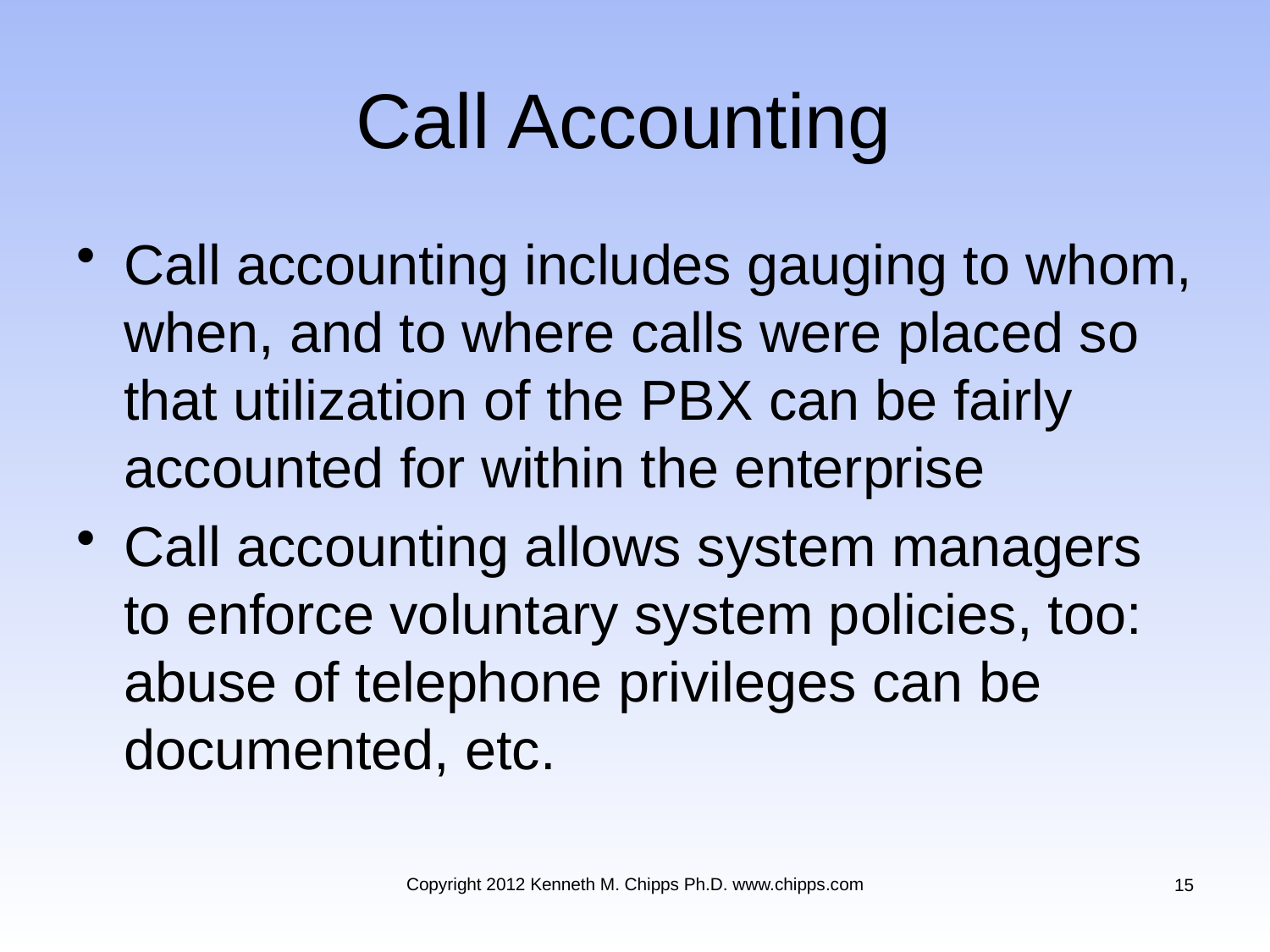

# Call Accounting
Call accounting includes gauging to whom, when, and to where calls were placed so that utilization of the PBX can be fairly accounted for within the enterprise
Call accounting allows system managers to enforce voluntary system policies, too: abuse of telephone privileges can be documented, etc.
Copyright 2012 Kenneth M. Chipps Ph.D. www.chipps.com
15